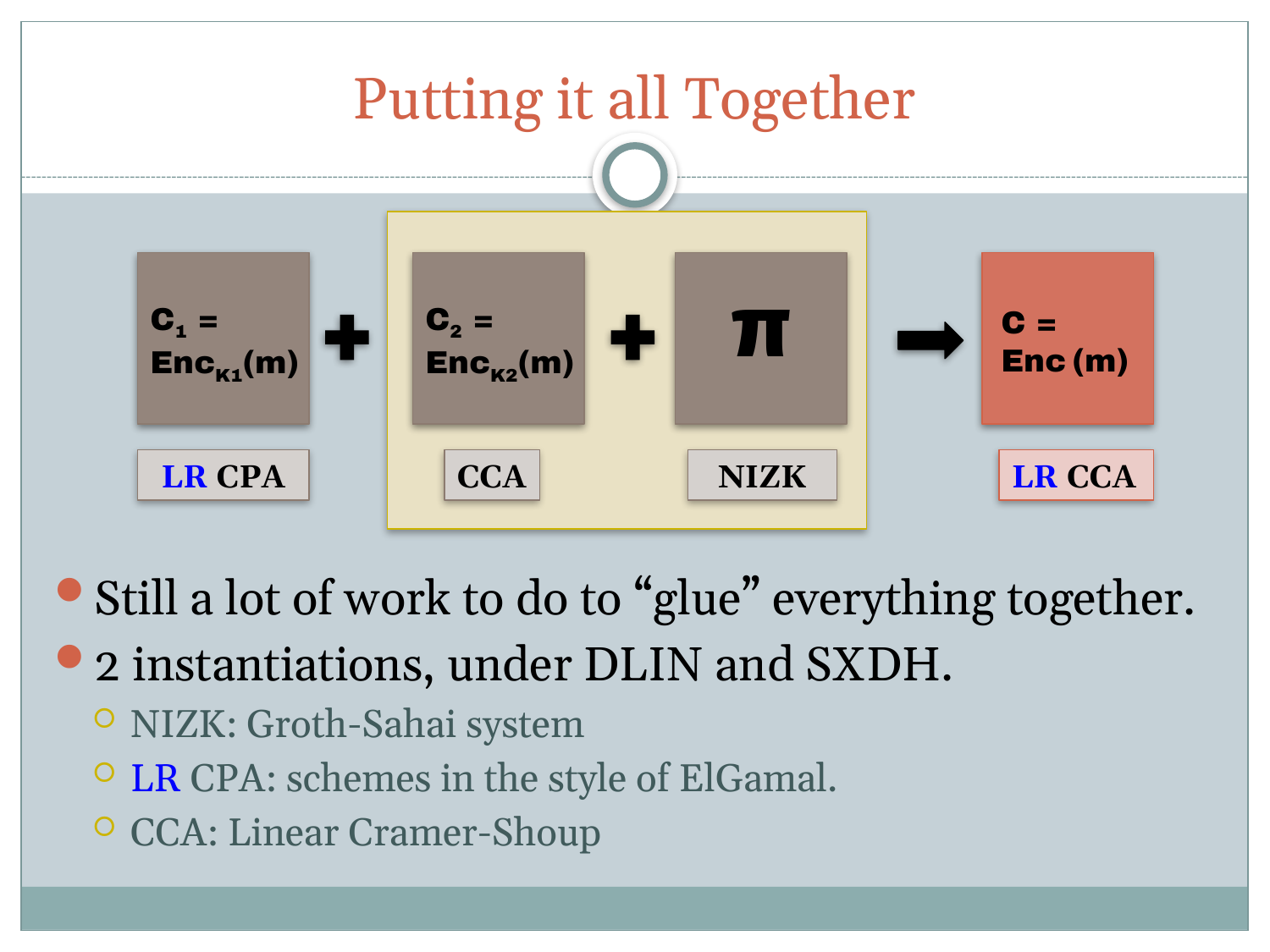

# Putting it all Together

π
C1 = EncK1(m)
C2 = EncK2(m)
C =
Enc (m)

LR CPA
CCA
NIZK
LR CCA
Still a lot of work to do to “glue” everything together.
2 instantiations, under DLIN and SXDH.
NIZK: Groth-Sahai system
LR CPA: schemes in the style of ElGamal.
CCA: Linear Cramer-Shoup